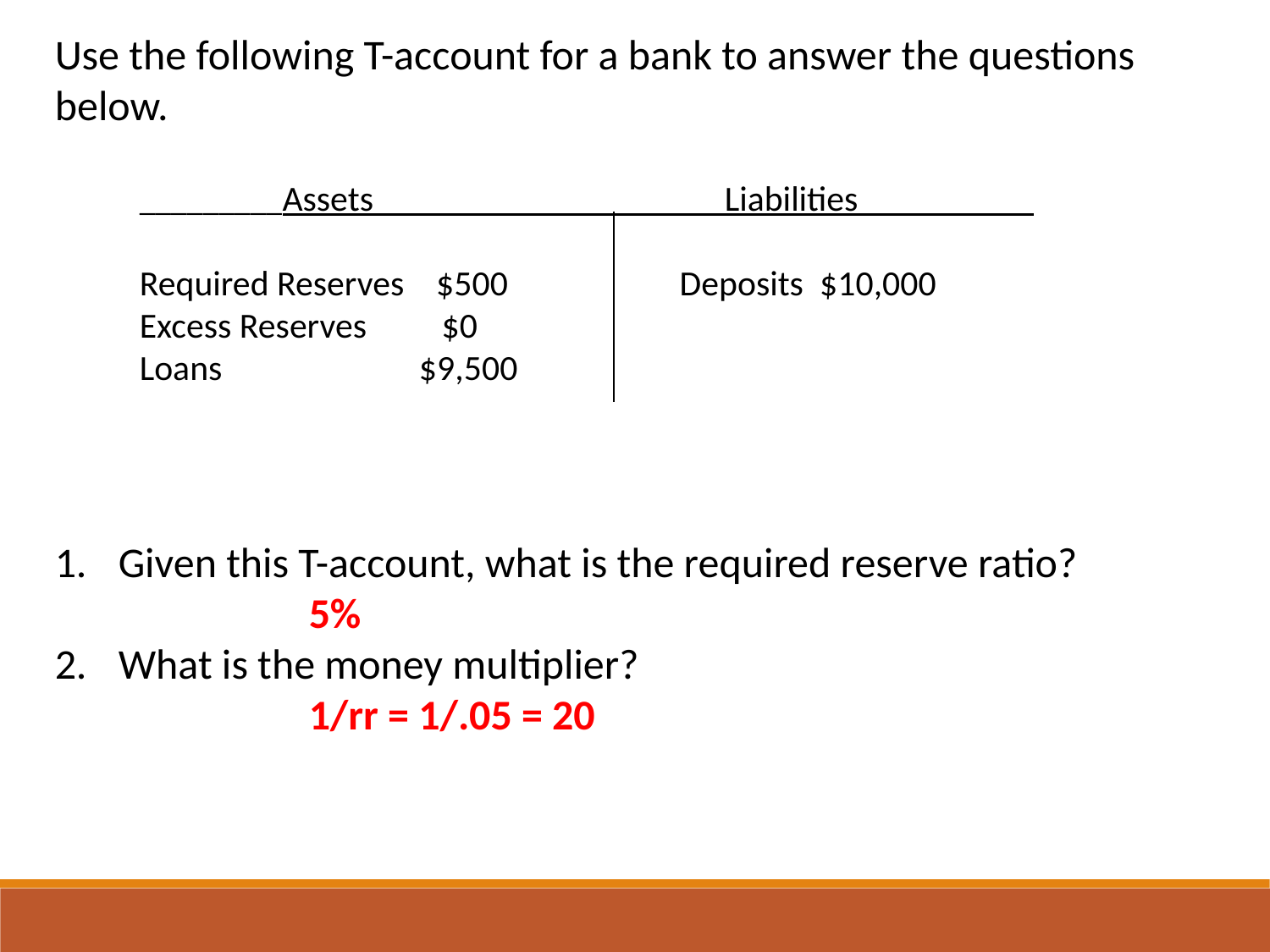

Use the following T-account for a bank to answer the questions below.

Given this T-account, what is the required reserve ratio?
	5%
What is the money multiplier?
	1/rr = 1/.05 = 20
_________Assets____________________Liabilities__________

Required Reserves    $500		    Deposits  $10,000
Excess Reserves	      $0
Loans	                   $9,500